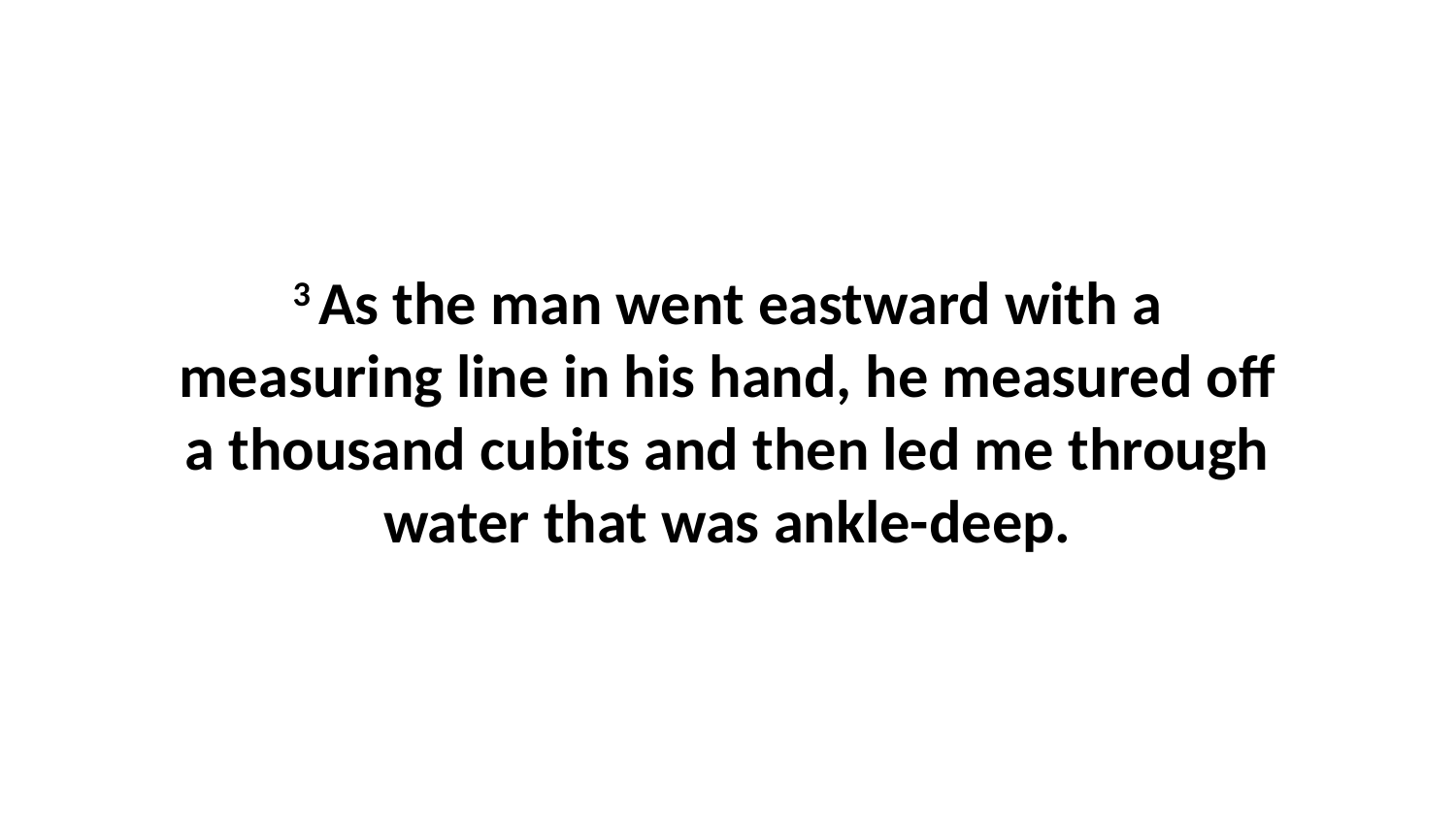

3 As the man went eastward with a measuring line in his hand, he measured off a thousand cubits and then led me through water that was ankle-deep.